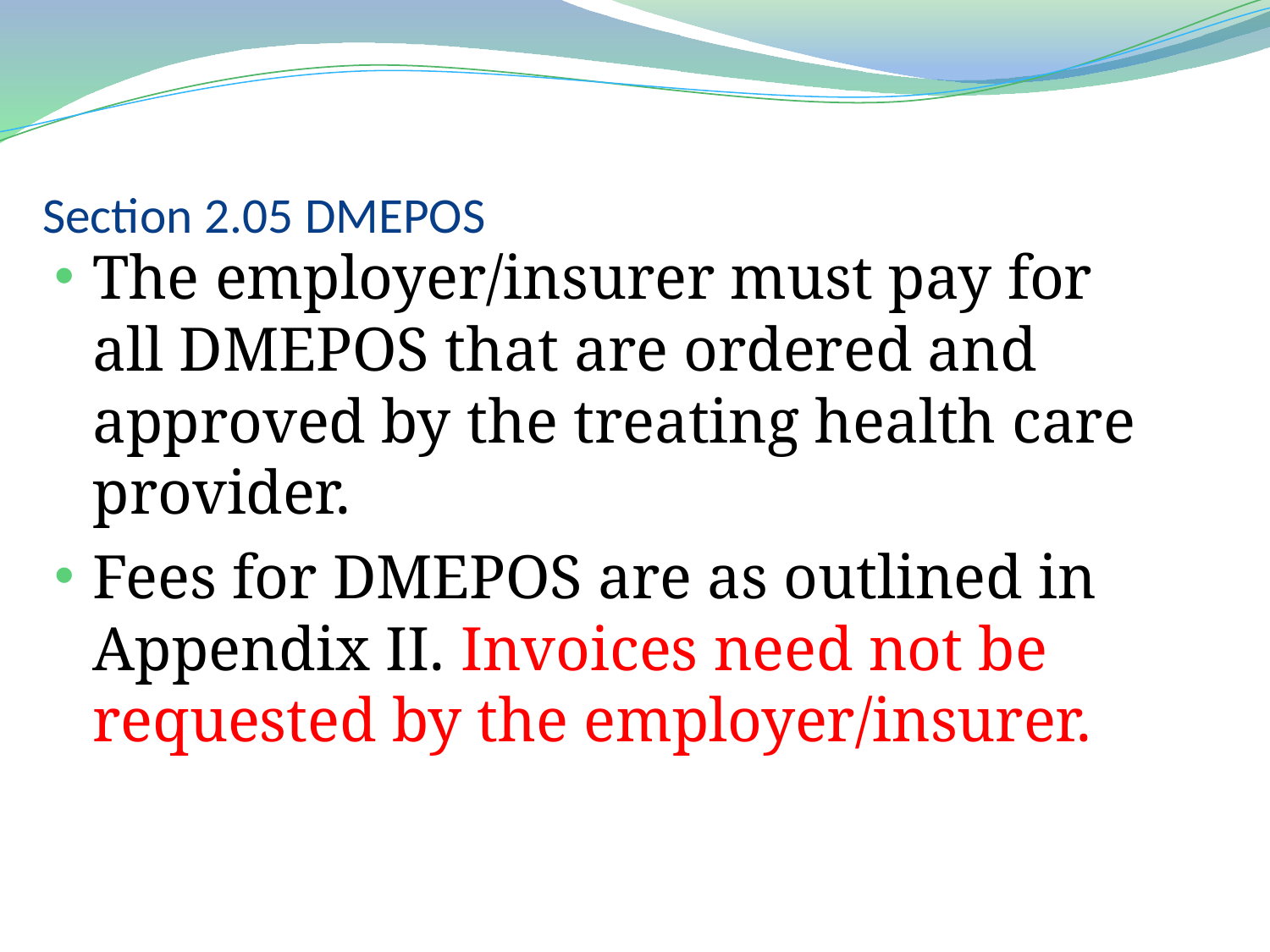

# Section 2.05 DMEPOS
The employer/insurer must pay for all DMEPOS that are ordered and approved by the treating health care provider.
Fees for DMEPOS are as outlined in Appendix II. Invoices need not be requested by the employer/insurer.